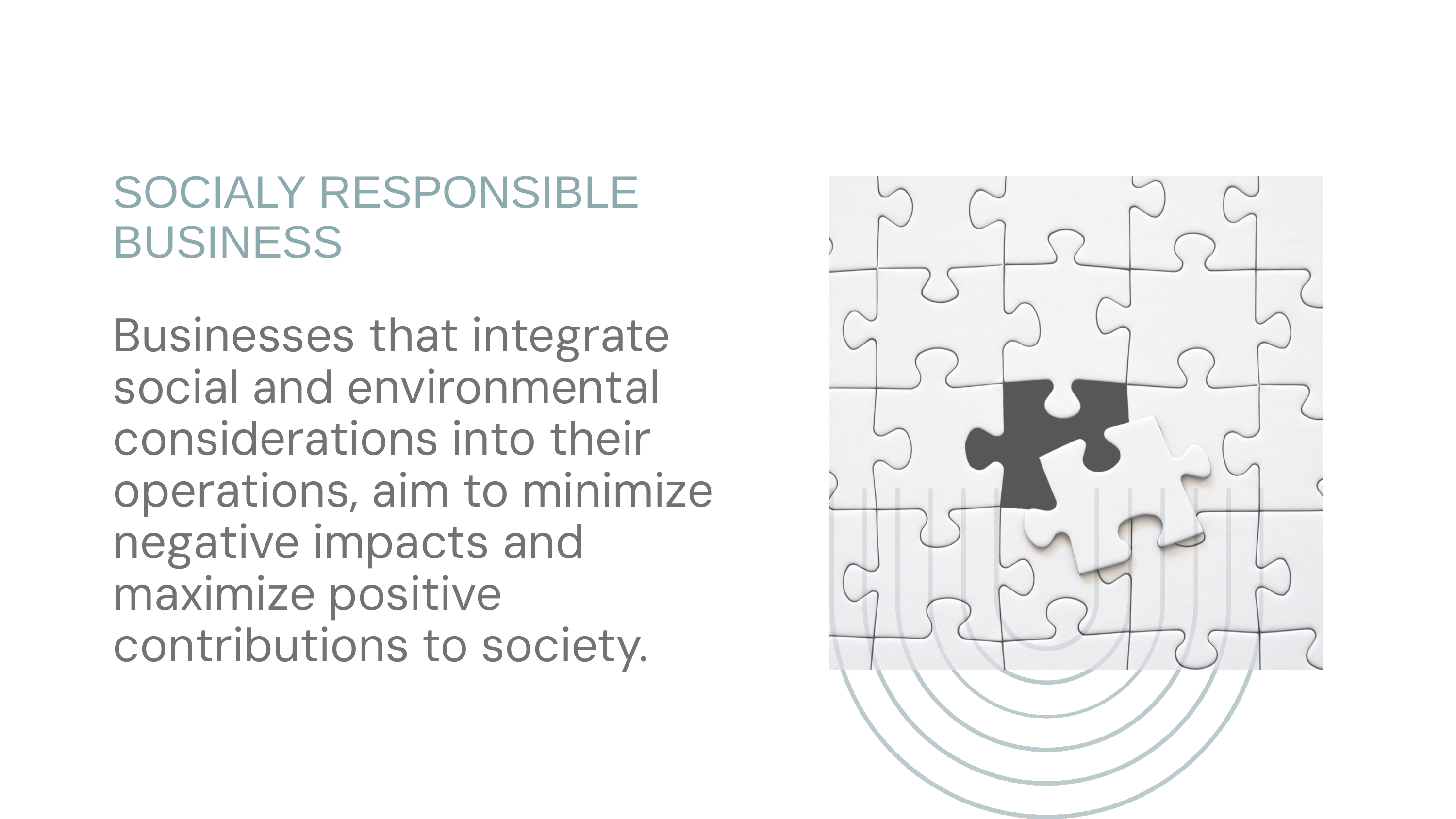

SOCIALY RESPONSIBLE BUSINESS

Businesses that integrate social and environmental considerations into their operations, aim to minimize negative impacts and maximize positive contributions to society.